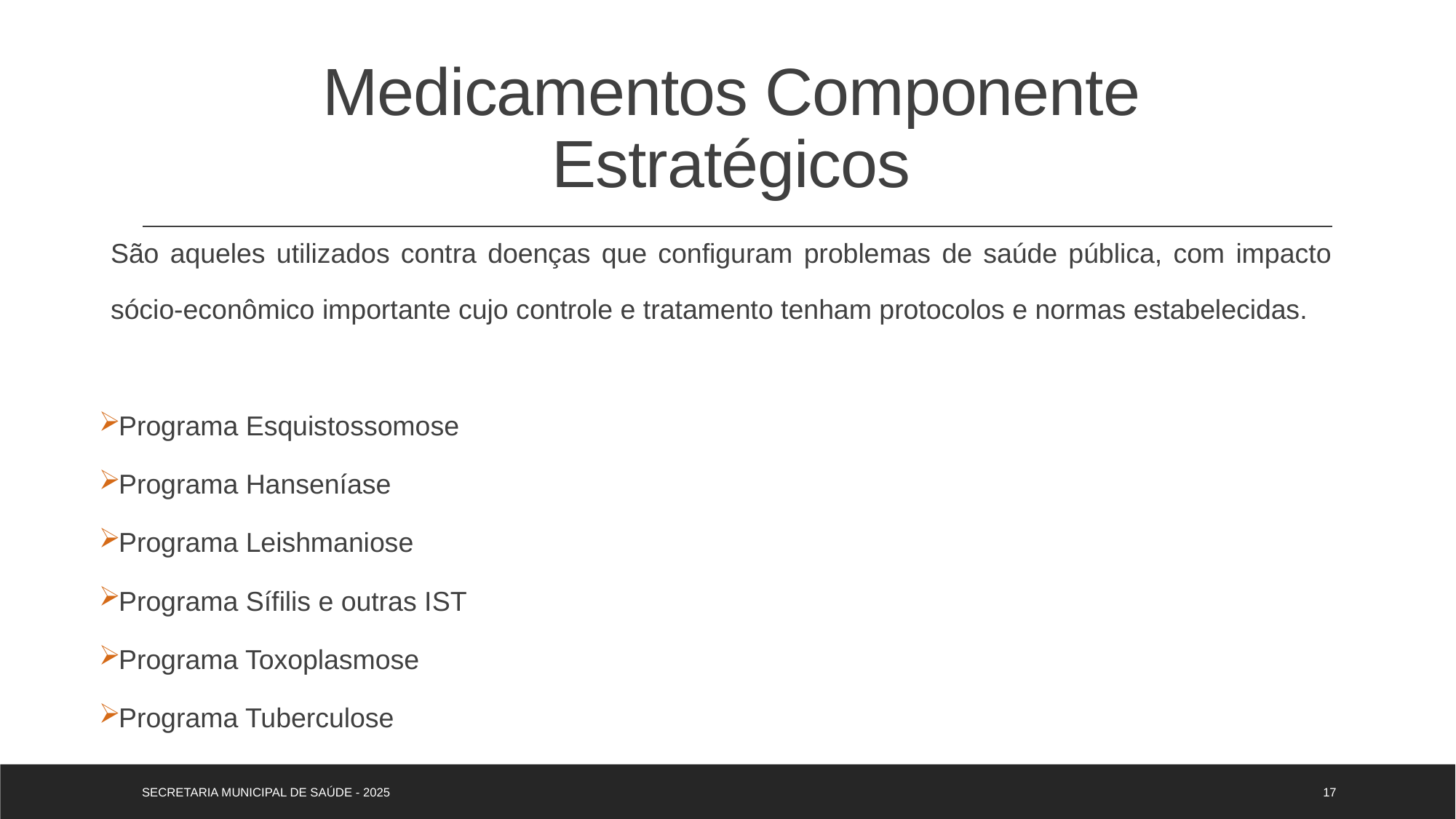

# Medicamentos Componente Estratégicos
São aqueles utilizados contra doenças que configuram problemas de saúde pública, com impacto sócio-econômico importante cujo controle e tratamento tenham protocolos e normas estabelecidas.

Programa Esquistossomose
Programa Hanseníase
Programa Leishmaniose
Programa Sífilis e outras IST
Programa Toxoplasmose
Programa Tuberculose

SECRETARIA MUNICIPAL DE SAÚDE - 2025
17